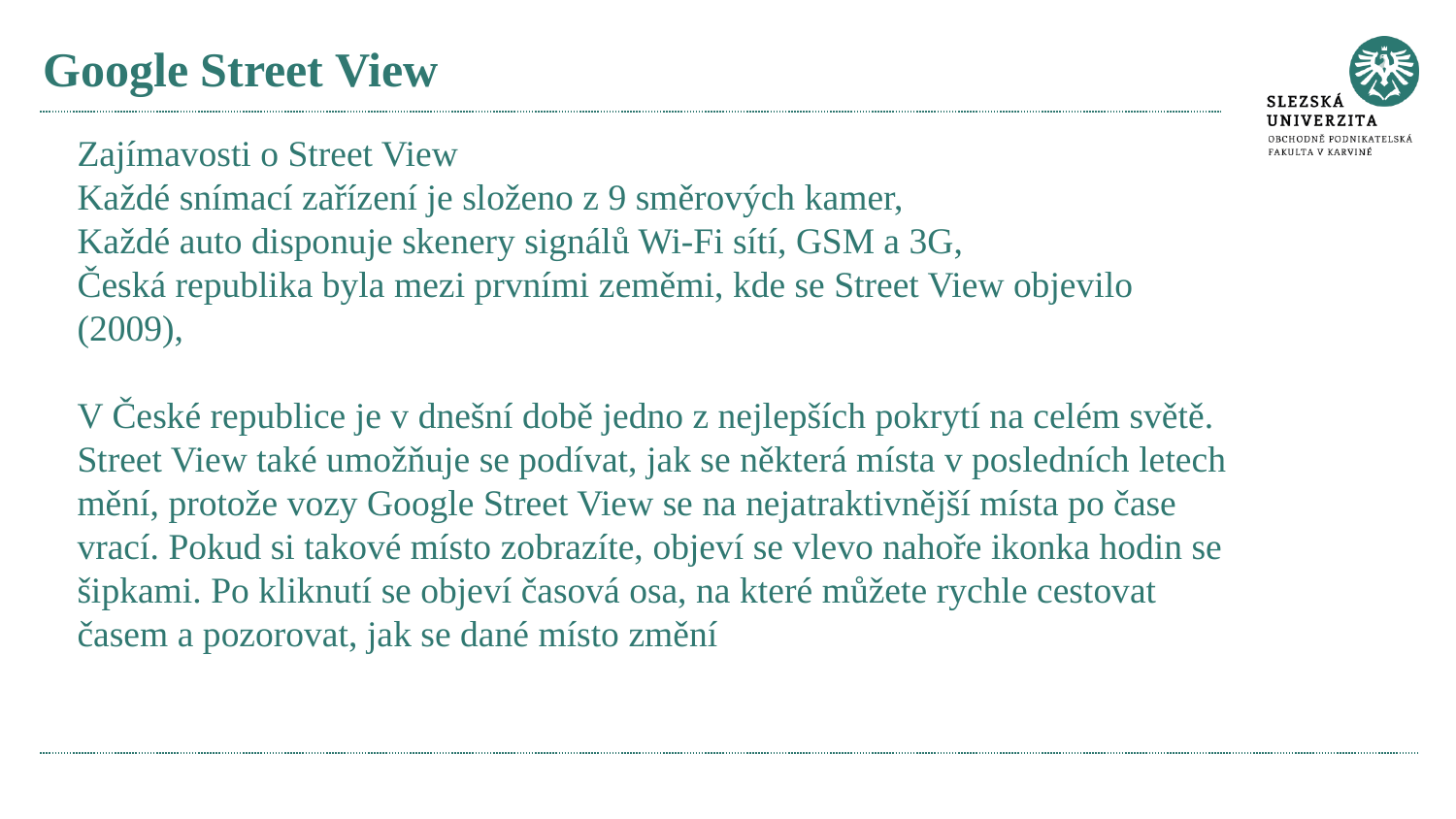

# Google Street View
Zajímavosti o Street View
Každé snímací zařízení je složeno z 9 směrových kamer,
Každé auto disponuje skenery signálů Wi-Fi sítí, GSM a 3G,
Česká republika byla mezi prvními zeměmi, kde se Street View objevilo (2009),

V České republice je v dnešní době jedno z nejlepších pokrytí na celém světě.
Street View také umožňuje se podívat, jak se některá místa v posledních letech mění, protože vozy Google Street View se na nejatraktivnější místa po čase vrací. Pokud si takové místo zobrazíte, objeví se vlevo nahoře ikonka hodin se šipkami. Po kliknutí se objeví časová osa, na které můžete rychle cestovat časem a pozorovat, jak se dané místo změní